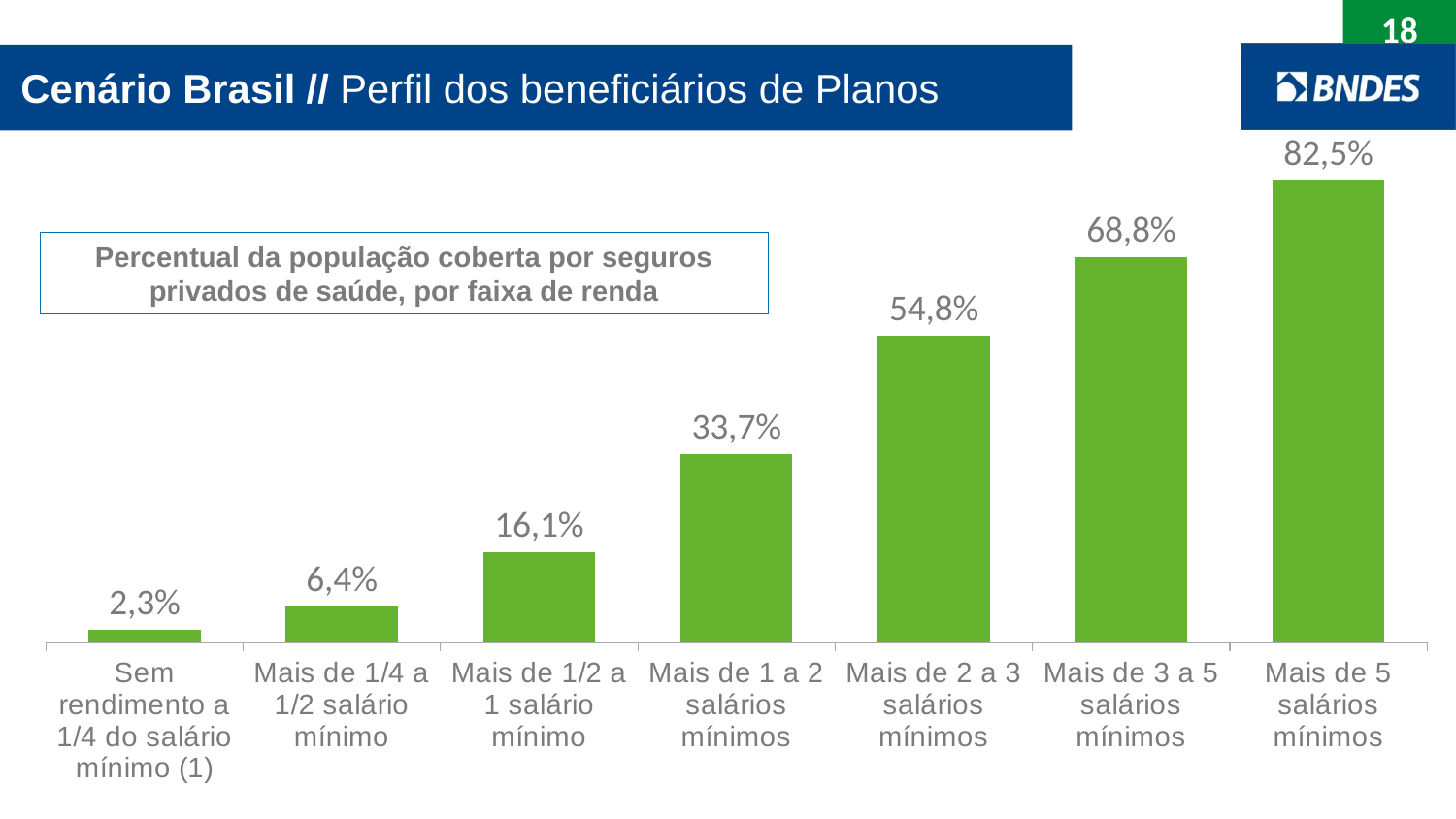

Cenário Brasil // Perfil dos beneficiários de Planos

### Chart

| Category |  |
|---|---|
| Sem rendimento a 1/4 do salário mínimo (1) | 2.3 |
| Mais de 1/4 a 1/2 salário mínimo | 6.4 |
| Mais de 1/2 a 1 salário mínimo | 16.1 |
| Mais de 1 a 2 salários mínimos | 33.7 |
| Mais de 2 a 3 salários mínimos | 54.8 |
| Mais de 3 a 5 salários mínimos | 68.8 |
| Mais de 5 salários mínimos | 82.5 |
Percentual da população coberta por seguros privados de saúde, por faixa de renda